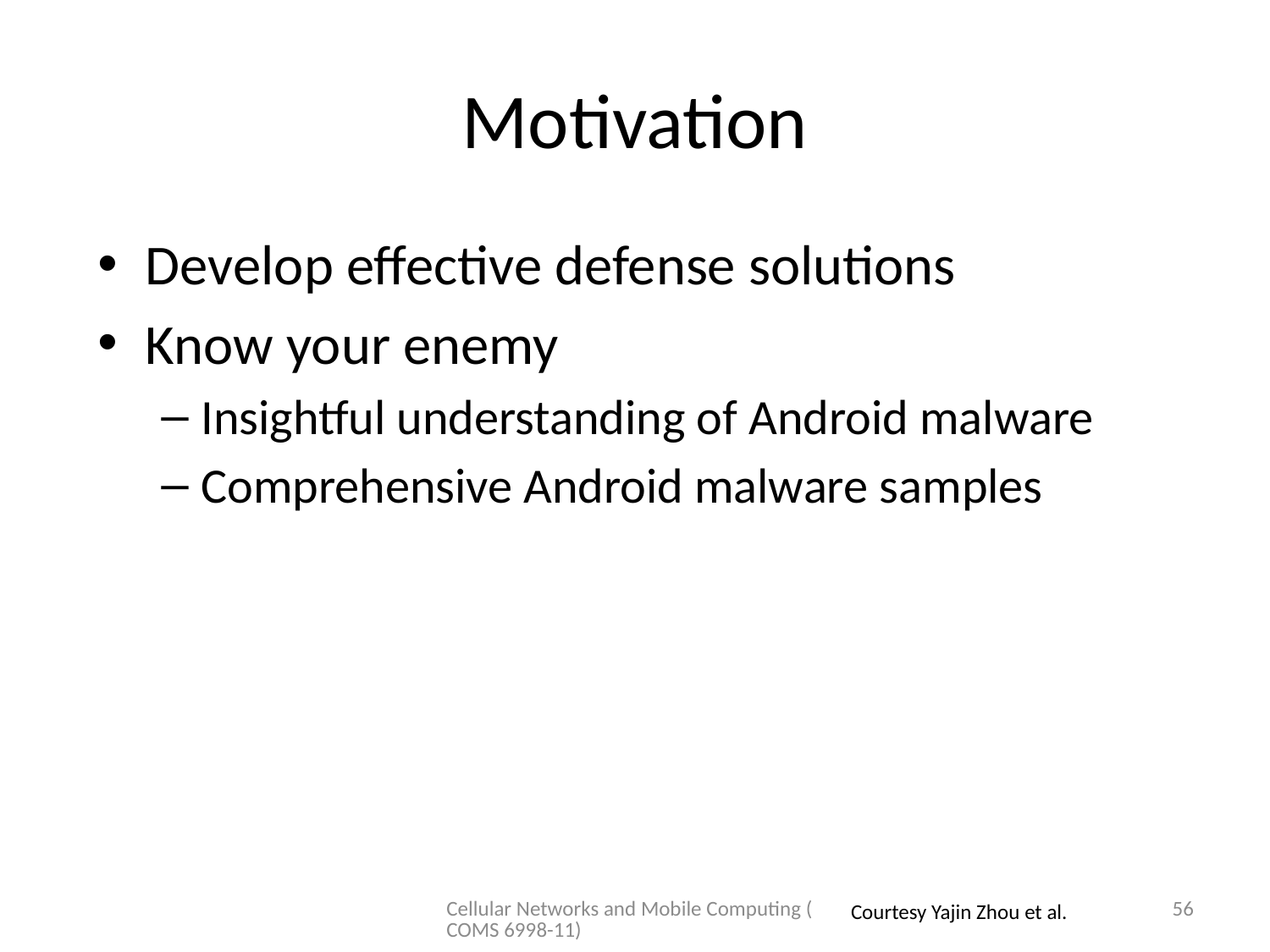

# Motivation
Develop effective defense solutions
Know your enemy
Insightful understanding of Android malware
Comprehensive Android malware samples
Cellular Networks and Mobile Computing (COMS 6998-11)
56
Courtesy Yajin Zhou et al.